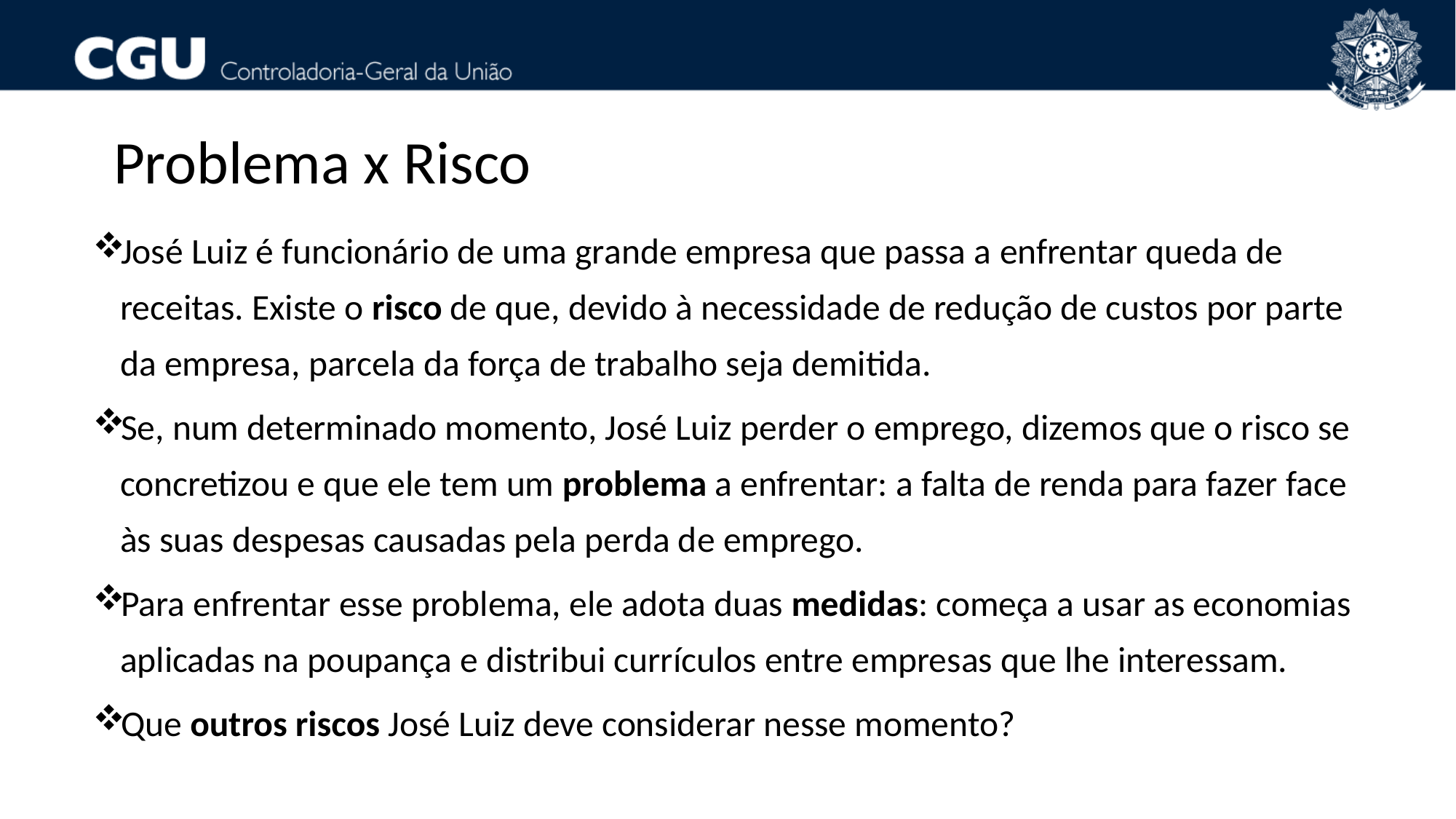

# Problema x Risco
José Luiz é funcionário de uma grande empresa que passa a enfrentar queda de receitas. Existe o risco de que, devido à necessidade de redução de custos por parte da empresa, parcela da força de trabalho seja demitida.
Se, num determinado momento, José Luiz perder o emprego, dizemos que o risco se concretizou e que ele tem um problema a enfrentar: a falta de renda para fazer face às suas despesas causadas pela perda de emprego.
Para enfrentar esse problema, ele adota duas medidas: começa a usar as economias aplicadas na poupança e distribui currículos entre empresas que lhe interessam.
Que outros riscos José Luiz deve considerar nesse momento?